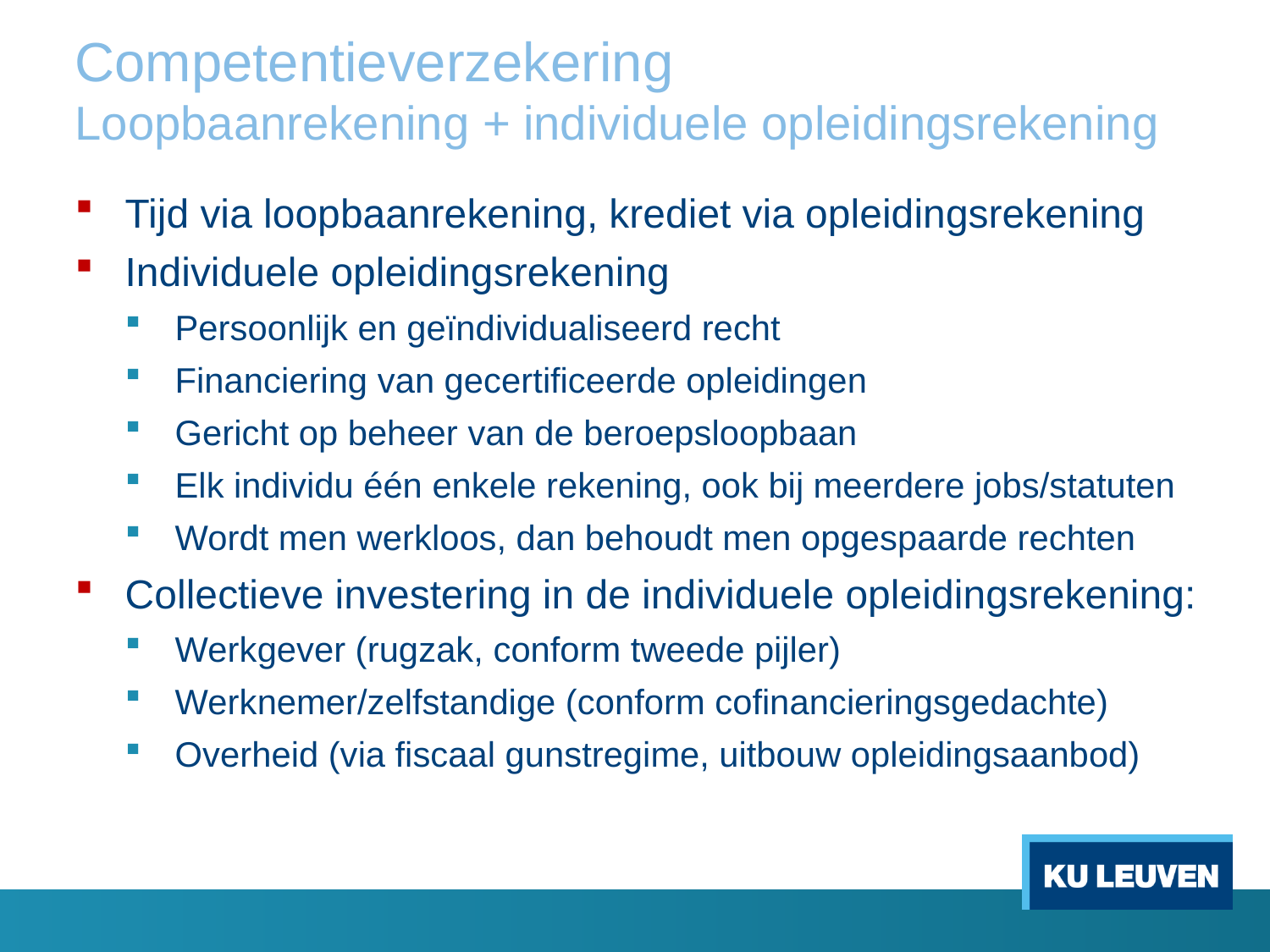

# Competentieverzekering Loopbaanrekening + individuele opleidingsrekening
Tijd via loopbaanrekening, krediet via opleidingsrekening
Individuele opleidingsrekening
Persoonlijk en geïndividualiseerd recht
Financiering van gecertificeerde opleidingen
Gericht op beheer van de beroepsloopbaan
Elk individu één enkele rekening, ook bij meerdere jobs/statuten
Wordt men werkloos, dan behoudt men opgespaarde rechten
Collectieve investering in de individuele opleidingsrekening:
Werkgever (rugzak, conform tweede pijler)
Werknemer/zelfstandige (conform cofinancieringsgedachte)
Overheid (via fiscaal gunstregime, uitbouw opleidingsaanbod)